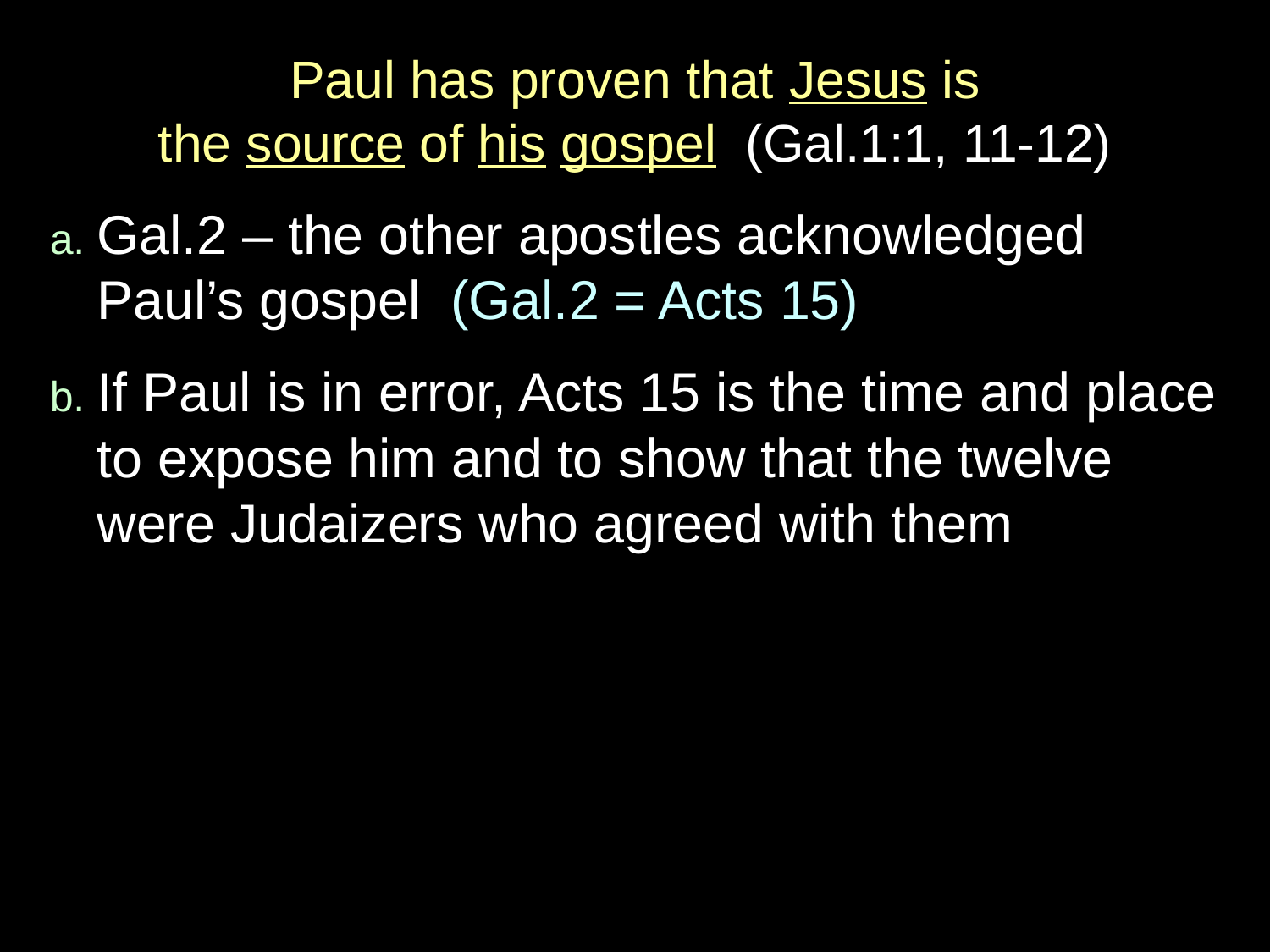

Paul has proven that Jesus is
the source of his gospel  (Gal.1:1, 11-12)
a. Gal.2 – the other apostles acknowledged Paul’s gospel  (Gal.2 = Acts 15)
b. If Paul is in error, Acts 15 is the time and place to expose him and to show that the twelve were Judaizers who agreed with them